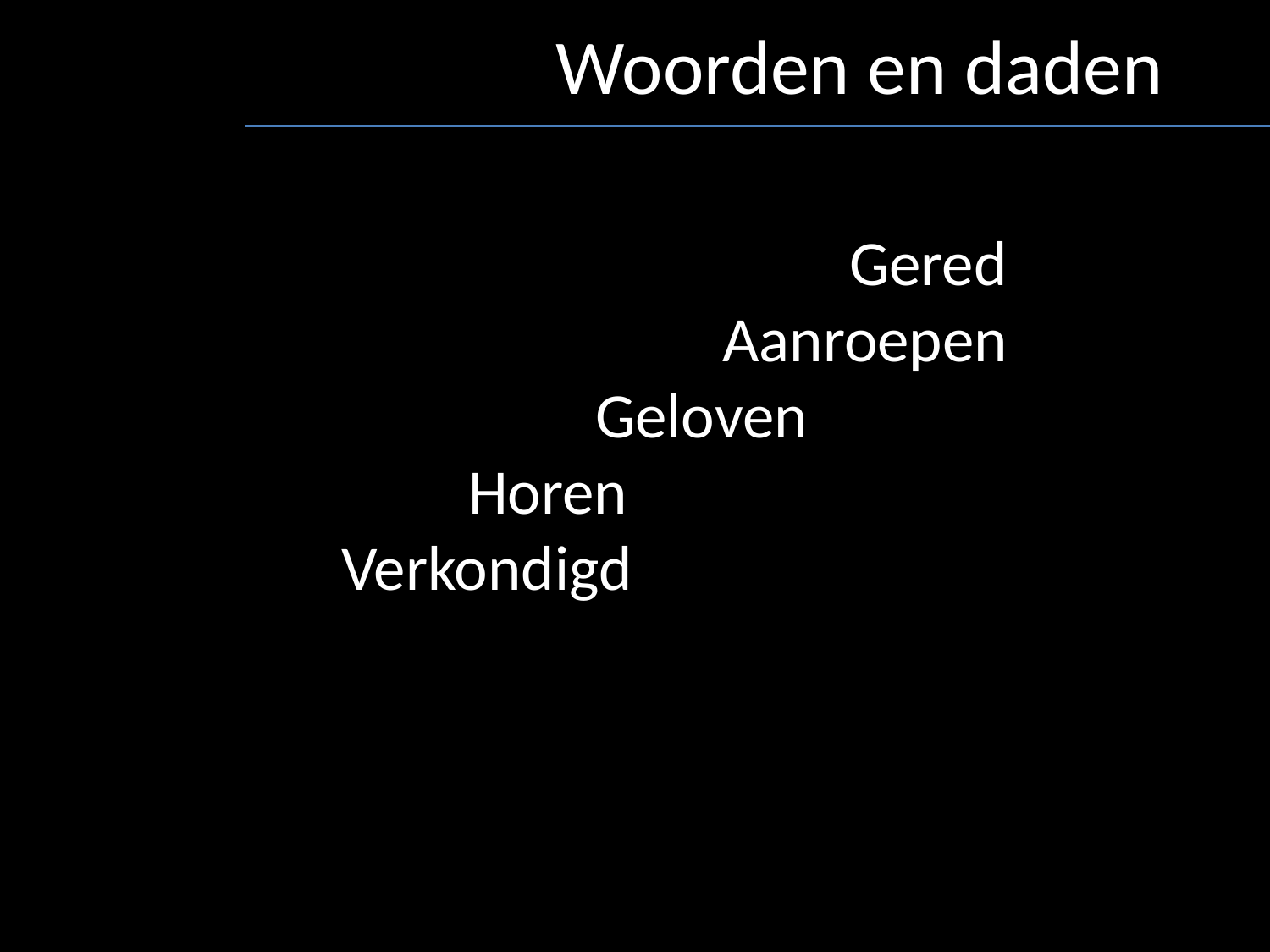

Woorden en daden
						Gered
					Aanroepen
				Geloven
			Horen
		Verkondigd